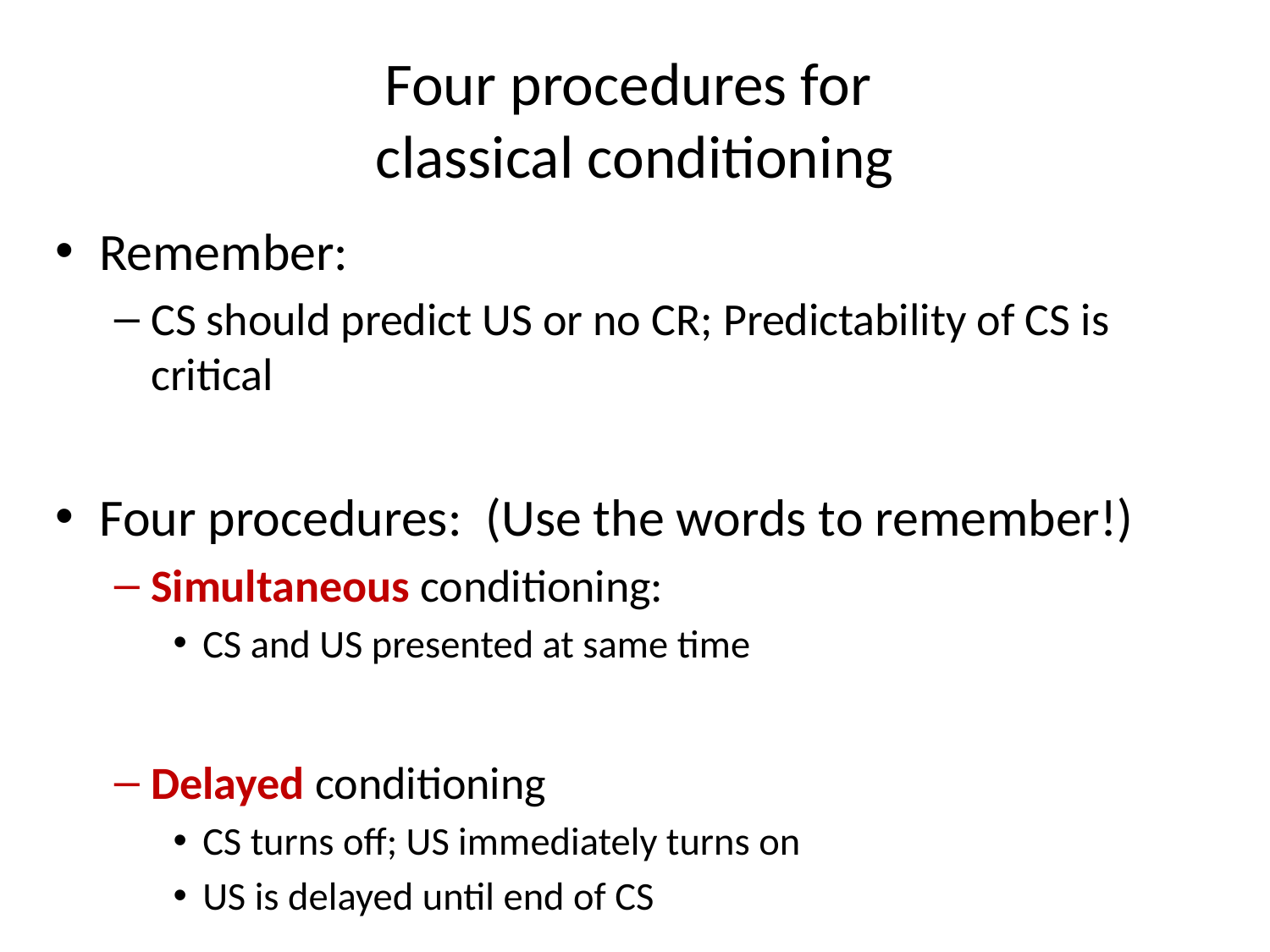

# Four procedures for classical conditioning
Remember:
CS should predict US or no CR; Predictability of CS is critical

Four procedures:  (Use the words to remember!)
Simultaneous conditioning:
CS and US presented at same time

Delayed conditioning
CS turns off; US immediately turns on
US is delayed until end of CS